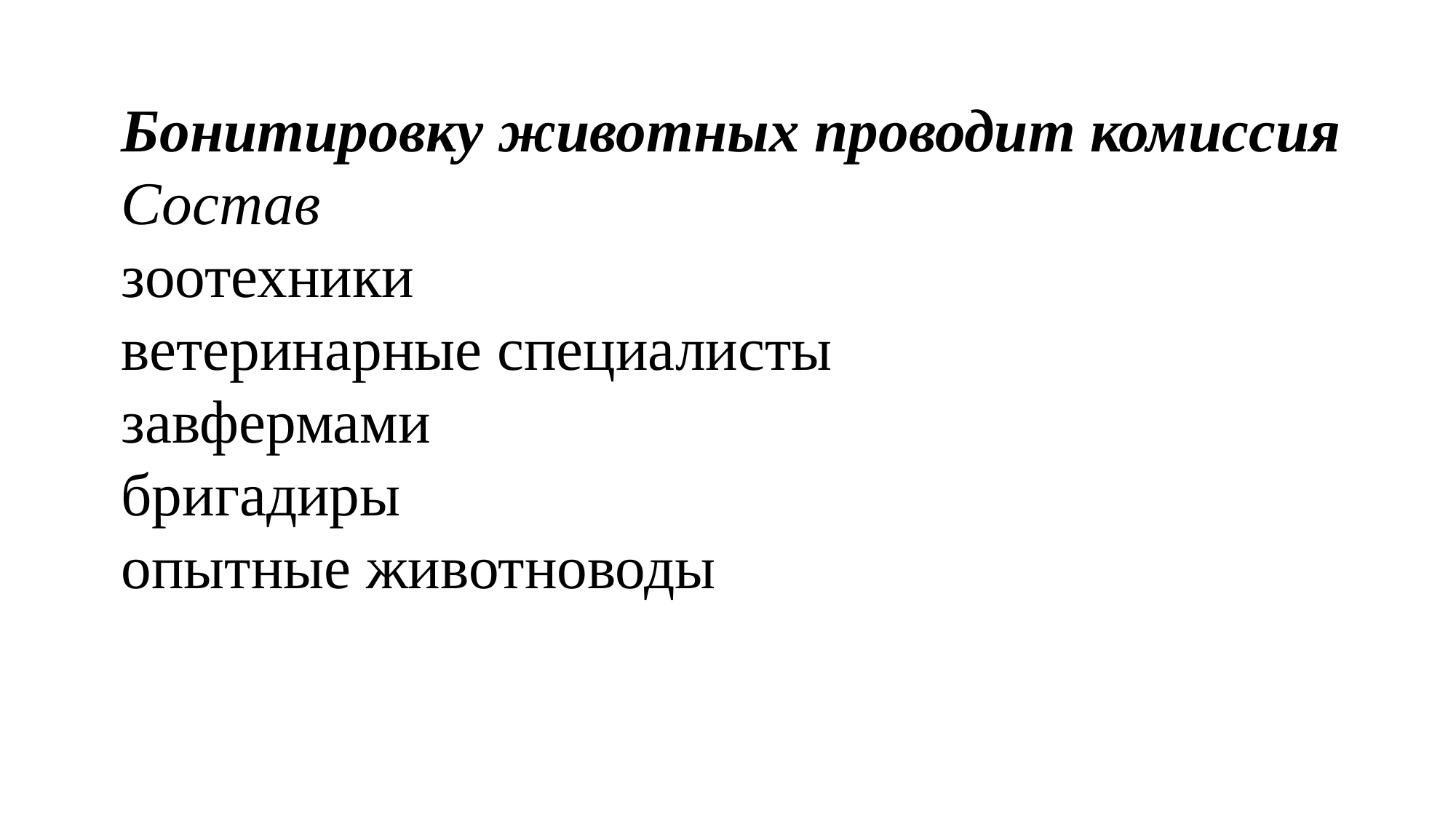

Бонитировку животных проводит комиссия
Состав
зоотехники
ветеринарные специалисты
завфермами
бригадиры
опытные животноводы